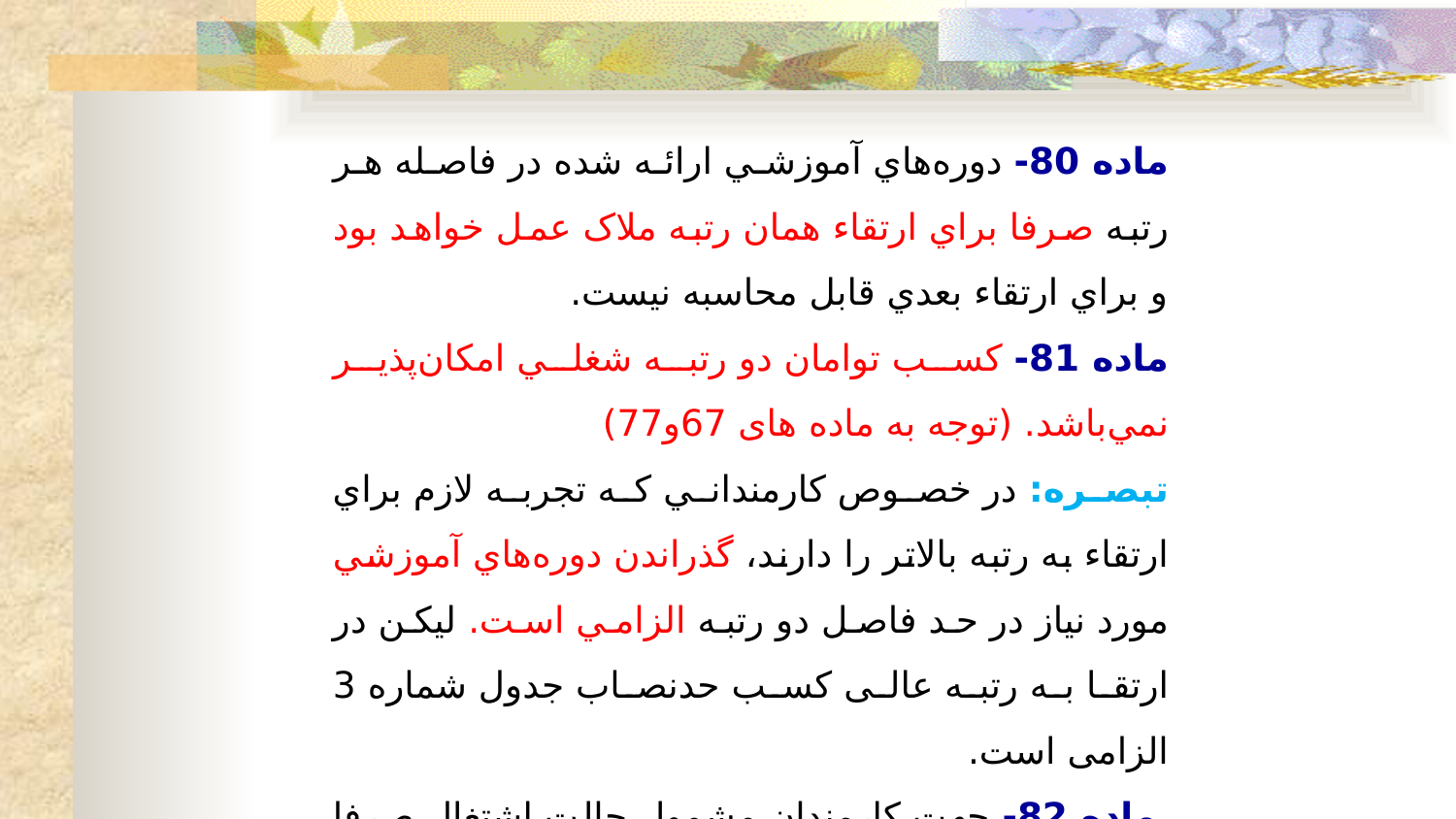

ماده 80- دوره‌هاي آموزشي ارائه شده در فاصله هر رتبه صرفا براي ارتقاء همان رتبه ملاک عمل خواهد بود و براي ارتقاء بعدي قابل محاسبه نيست.
ماده 81- کسب توامان دو رتبه شغلي امکان‌پذير نمي‌باشد. (توجه به ماده های 67و77)
تبصره: در خصوص کارمنداني که تجربه لازم براي ارتقاء به رتبه بالاتر را دارند، گذراندن دوره‌هاي آموزشي مورد نياز در حد فاصل دو رتبه الزامي است. لیکن در ارتقا به رتبه عالی کسب حدنصاب جدول شماره 3 الزامی است.
 ماده 82- جهت کارمندان مشمول حالت اشتغال صرفا مدت سابقه براي ارتقاء رتبه، ملاک عمل مي‌باشد.